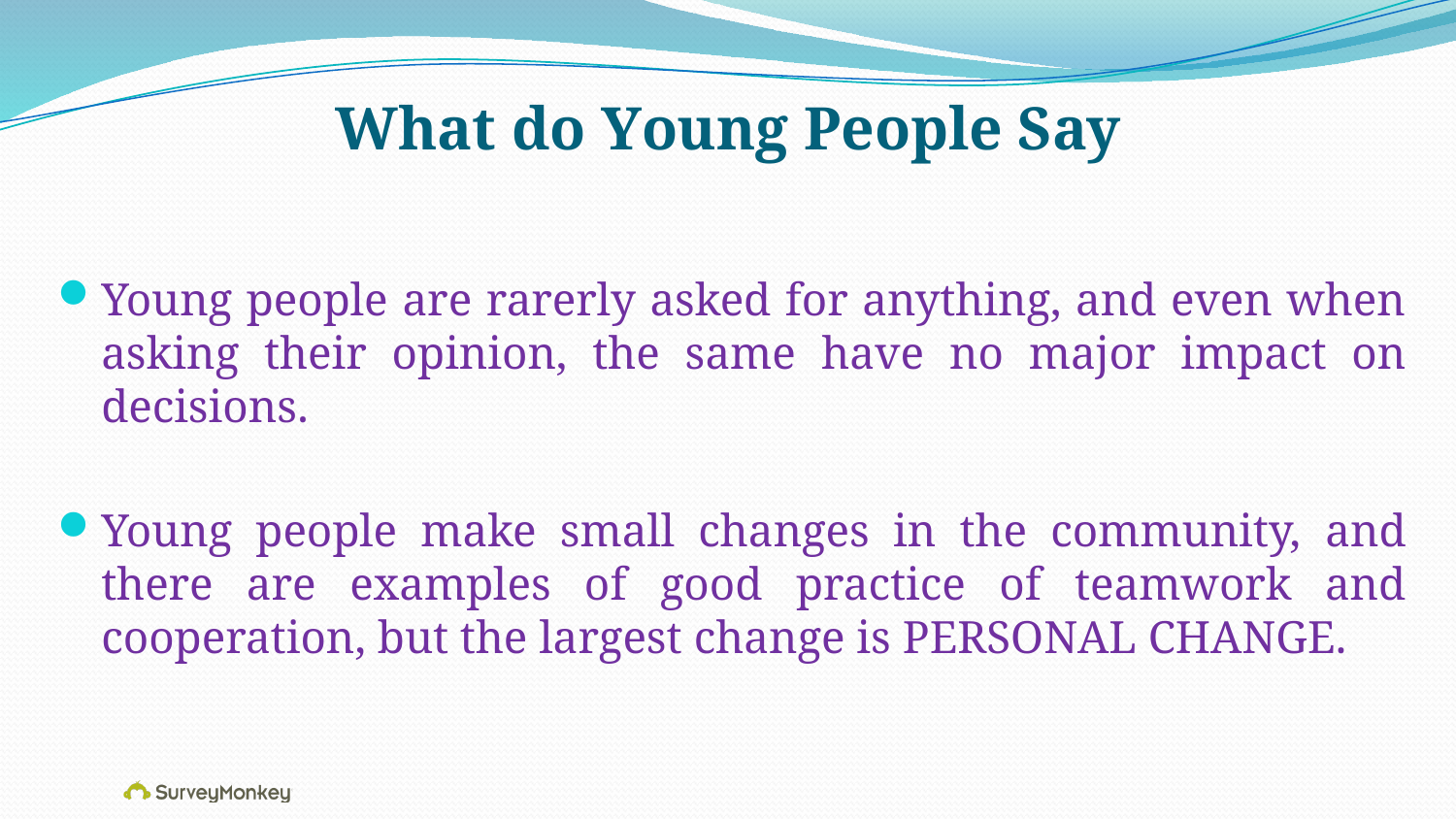

# What do Young People Say
Young people are rarerly asked for anything, and even when asking their opinion, the same have no major impact on decisions.

Young people make small changes in the community, and there are examples of good practice of teamwork and cooperation, but the largest change is PERSONAL CHANGE.